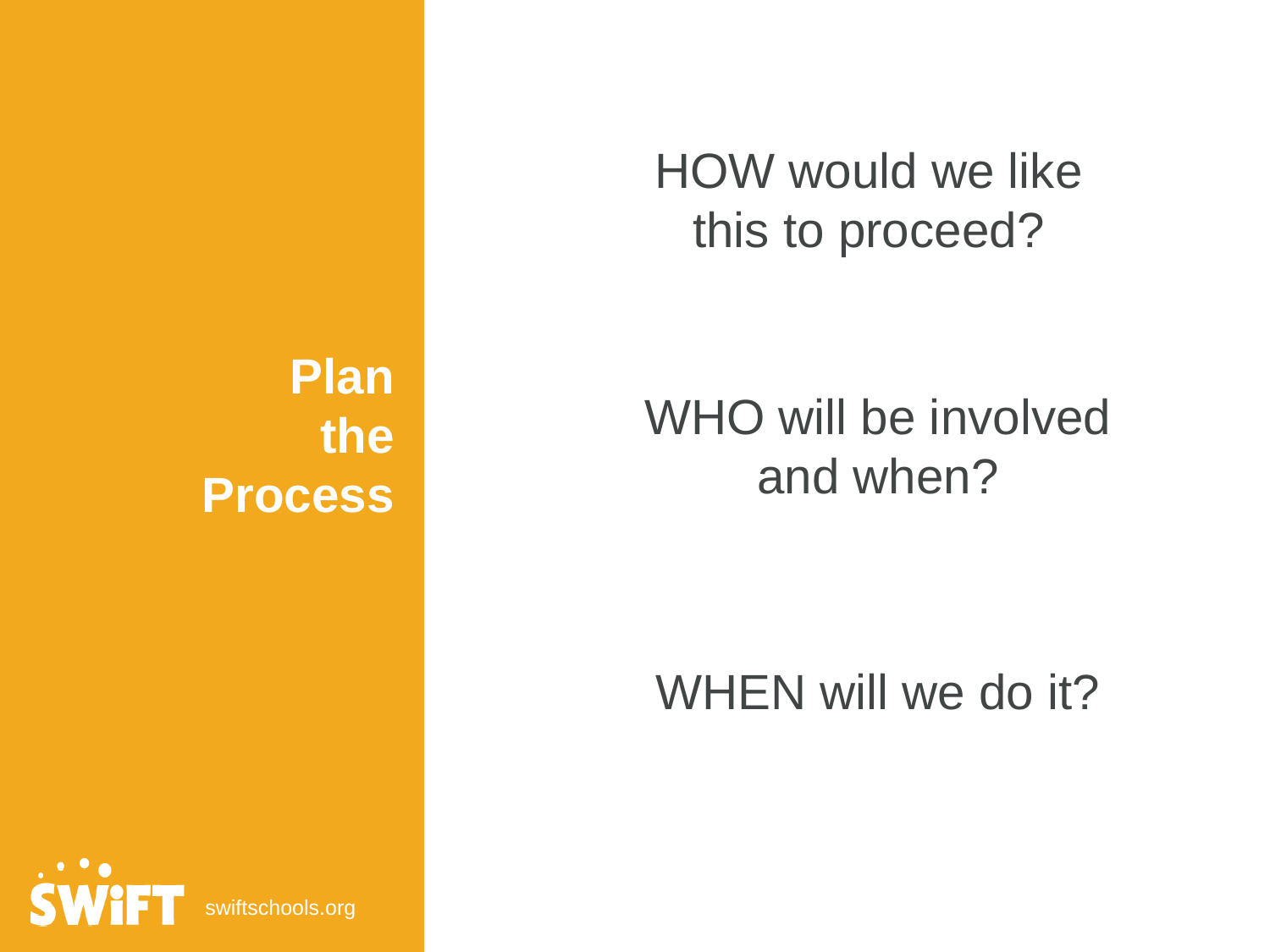

HOW would we like this to proceed?
Plan
the
Process

WHO will be involved and when?
WHEN will we do it?